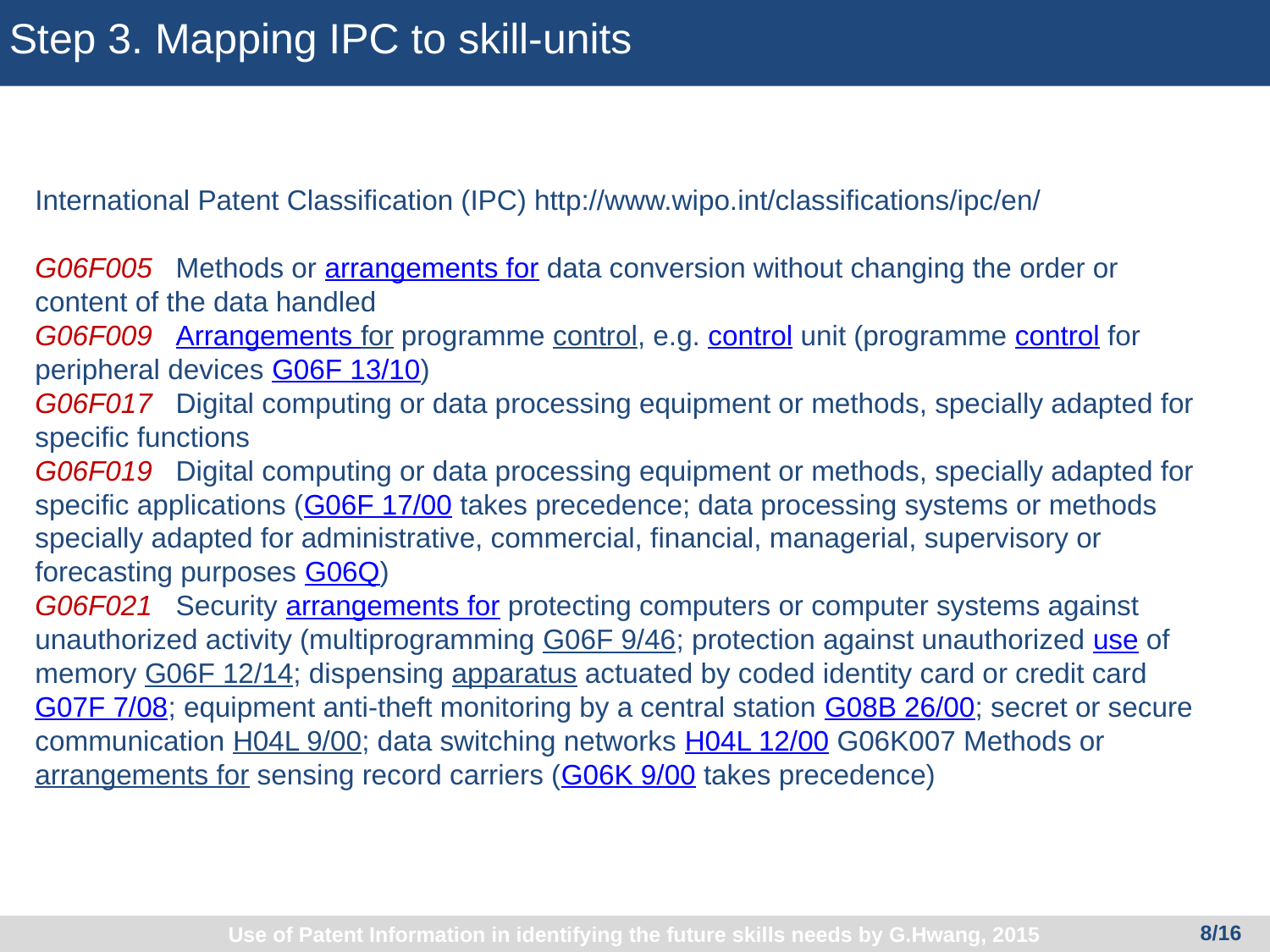

Step 3. Mapping IPC to skill-units
International Patent Classification (IPC) http://www.wipo.int/classifications/ipc/en/

G06F005   Methods or arrangements for data conversion without changing the order or content of the data handled
G06F009   Arrangements for programme control, e.g. control unit (programme control for peripheral devices G06F 13/10)
G06F017   Digital computing or data processing equipment or methods, specially adapted for specific functions
G06F019   Digital computing or data processing equipment or methods, specially adapted for specific applications (G06F 17/00 takes precedence; data processing systems or methods specially adapted for administrative, commercial, financial, managerial, supervisory or forecasting purposes G06Q)
G06F021   Security arrangements for protecting computers or computer systems against unauthorized activity (multiprogramming G06F 9/46; protection against unauthorized use of memory G06F 12/14; dispensing apparatus actuated by coded identity card or credit card G07F 7/08; equipment anti-theft monitoring by a central station G08B 26/00; secret or secure communication H04L 9/00; data switching networks H04L 12/00 G06K007 Methods or arrangements for sensing record carriers (G06K 9/00 takes precedence)
8/16